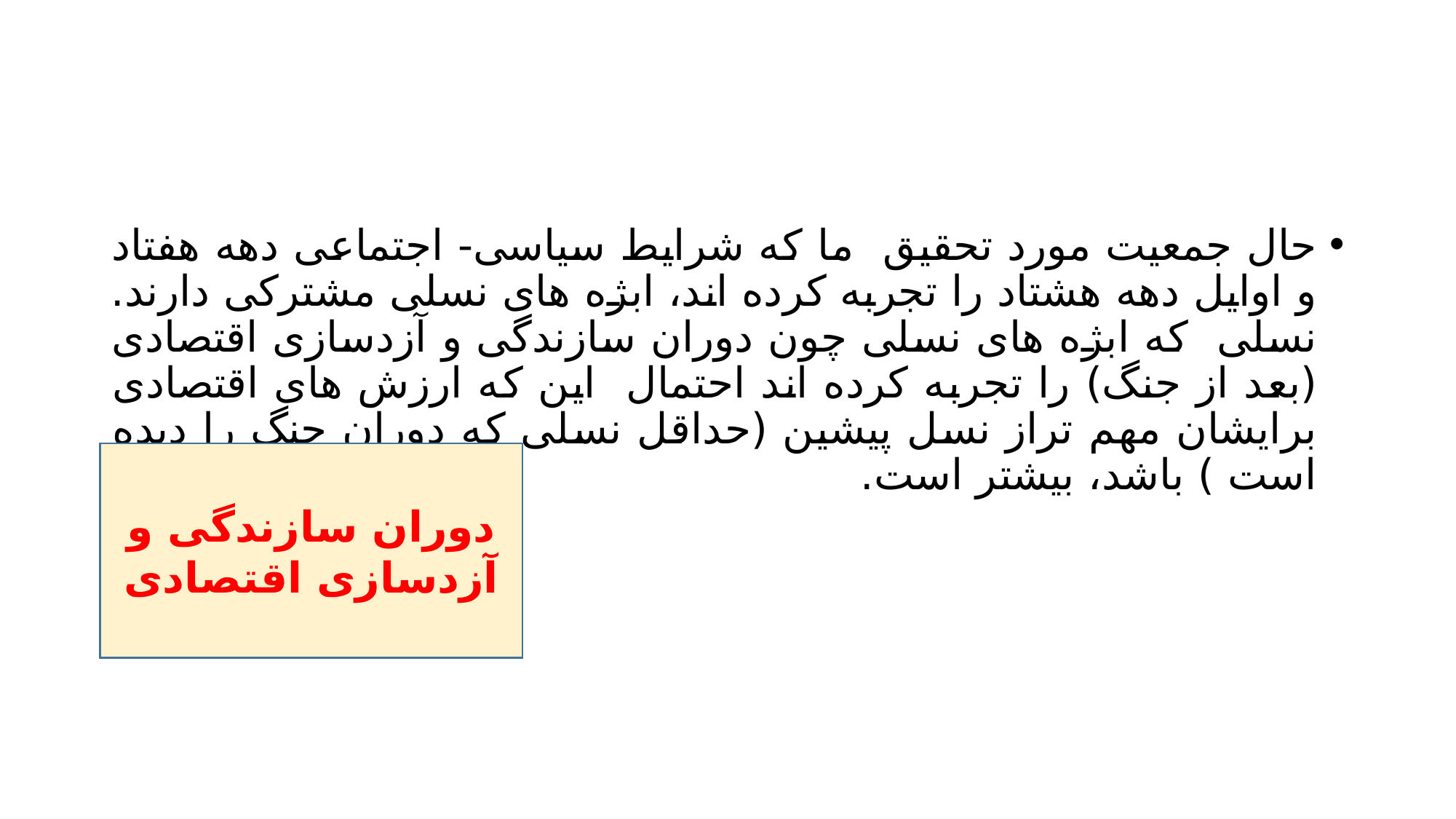

#
حال جمعیت مورد تحقیق  ما که شرایط سیاسی- اجتماعی دهه هفتاد و اوایل دهه هشتاد را تجربه کرده اند، ابژه های نسلی مشترکی دارند. نسلی  که ابژه های نسلی چون دوران سازندگی و آزدسازی اقتصادی (بعد از جنگ) را تجربه کرده اند احتمال  این که ارزش های اقتصادی برایشان مهم تراز نسل پیشین (حداقل نسلی که دوران جنگ را دیده است ) باشد، بیشتر است.
دوران سازندگی و آزدسازی اقتصادی